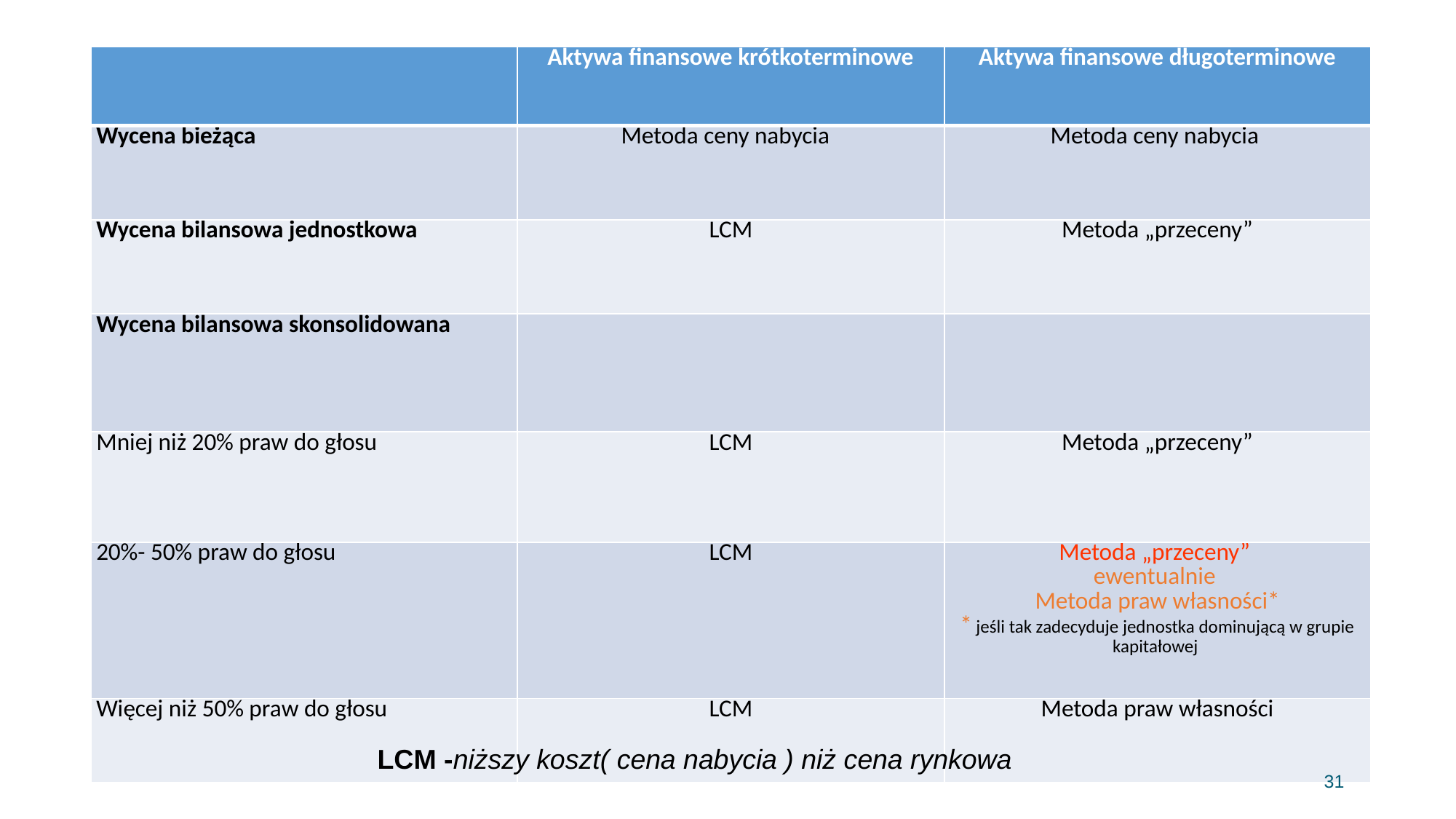

|  | Aktywa finansowe krótkoterminowe | Aktywa finansowe długoterminowe |
| --- | --- | --- |
| Wycena bieżąca | Metoda ceny nabycia | Metoda ceny nabycia |
| Wycena bilansowa jednostkowa | LCM | Metoda „przeceny” |
| Wycena bilansowa skonsolidowana |  |  |
| Mniej niż 20% praw do głosu | LCM | Metoda „przeceny” |
| 20%- 50% praw do głosu | LCM | Metoda „przeceny” ewentualnie Metoda praw własności\* \* jeśli tak zadecyduje jednostka dominującą w grupie kapitałowej |
| Więcej niż 50% praw do głosu | LCM | Metoda praw własności |
LCM -niższy koszt( cena nabycia ) niż cena rynkowa
31